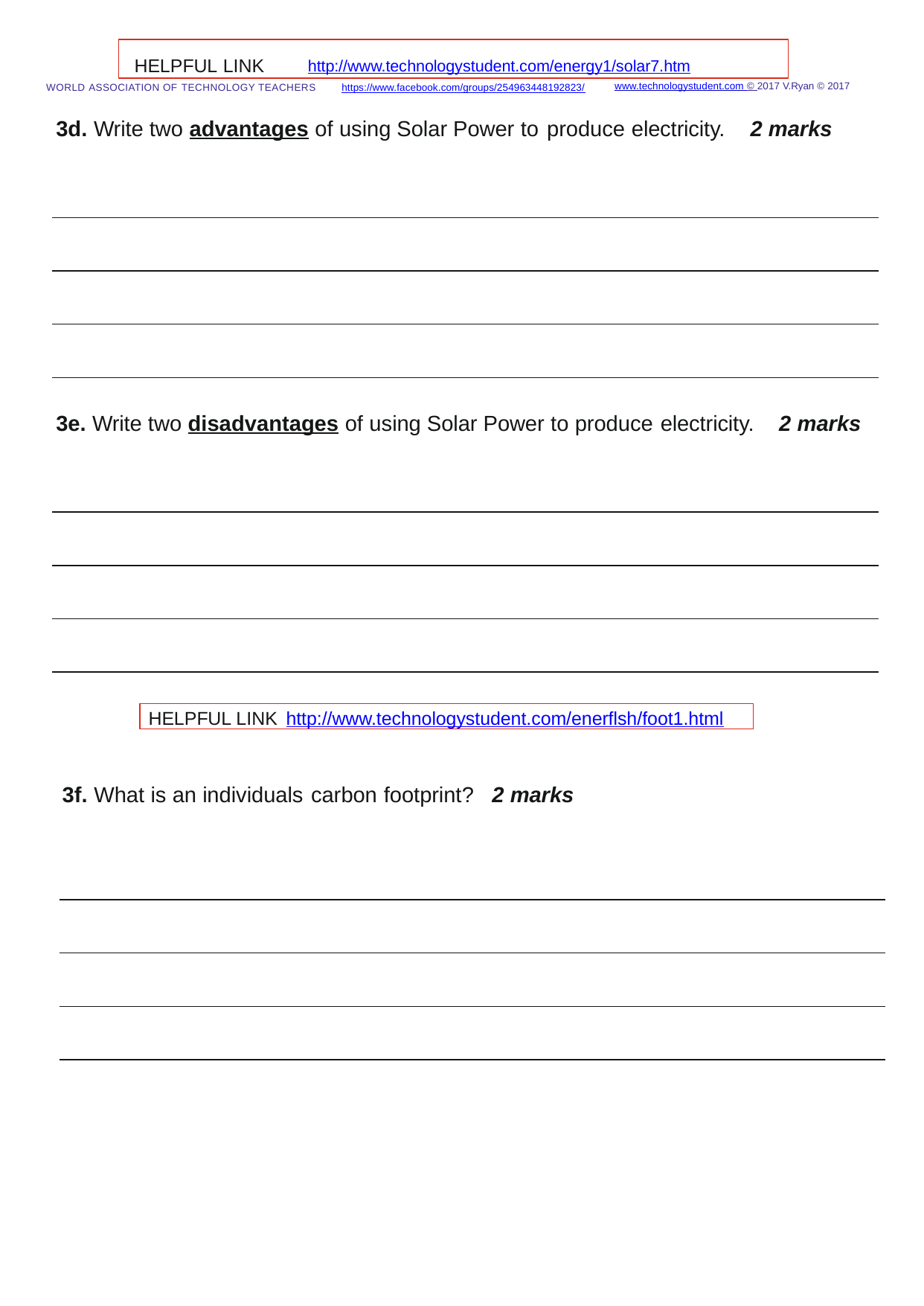

HELPFUL LINK	http://www.technologystudent.com/energy1/solar7.htm
www.technologystudent.com © 2017 V.Ryan © 2017
WORLD ASSOCIATION OF TECHNOLOGY TEACHERS	https://www.facebook.com/groups/254963448192823/
3d. Write two advantages of using Solar Power to produce electricity.	2 marks

3e. Write two disadvantages of using Solar Power to produce electricity.
2 marks

HELPFUL LINK http://www.technologystudent.com/enerﬂsh/foot1.html
3f. What is an individuals carbon footprint?	2 marks